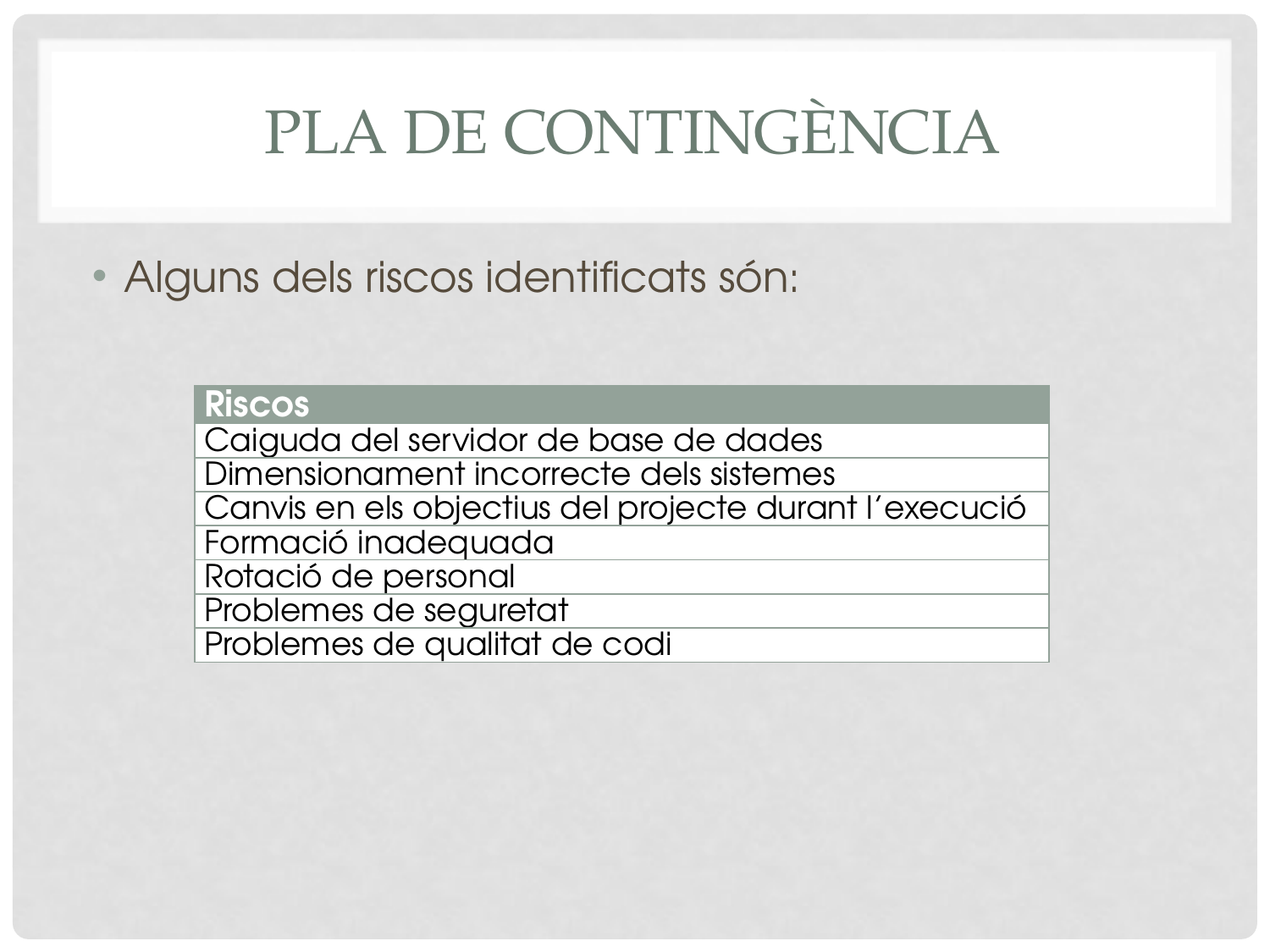

# Pla de contingència
Alguns dels riscos identificats són:

| Riscos |
| --- |
| Caiguda del servidor de base de dades |
| Dimensionament incorrecte dels sistemes |
| Canvis en els objectius del projecte durant l’execució |
| Formació inadequada |
| Rotació de personal |
| Problemes de seguretat |
| Problemes de qualitat de codi |